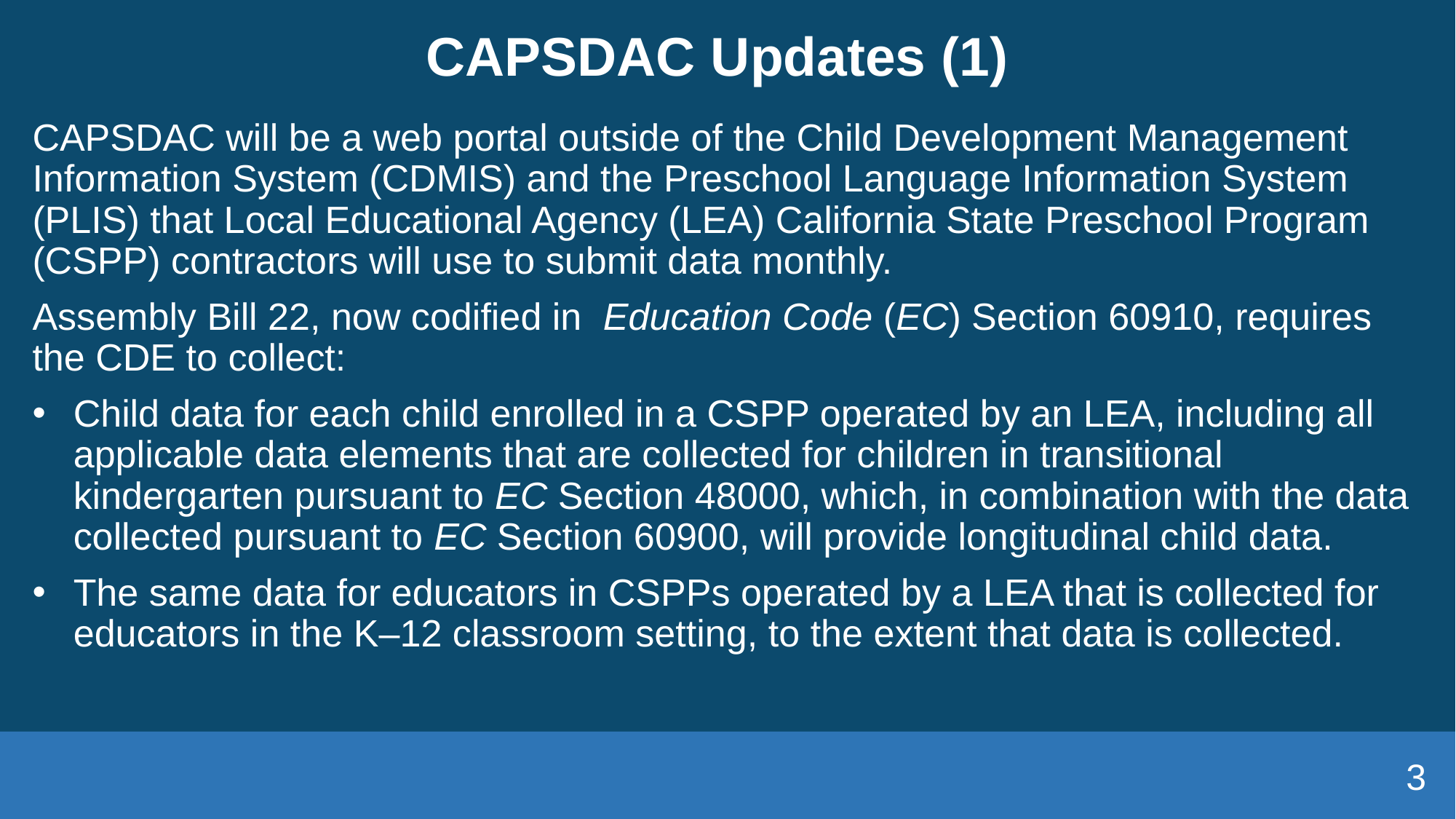

# CAPSDAC Updates (1)
CAPSDAC will be a web portal outside of the Child Development Management Information System (CDMIS) and the Preschool Language Information System (PLIS) that Local Educational Agency (LEA) California State Preschool Program (CSPP) contractors will use to submit data monthly.
Assembly Bill 22, now codified in  Education Code (EC) Section 60910, requires the CDE to collect:
Child data for each child enrolled in a CSPP operated by an LEA, including all applicable data elements that are collected for children in transitional kindergarten pursuant to EC Section 48000, which, in combination with the data collected pursuant to EC Section 60900, will provide longitudinal child data.
The same data for educators in CSPPs operated by a LEA that is collected for educators in the K–12 classroom setting, to the extent that data is collected.
3